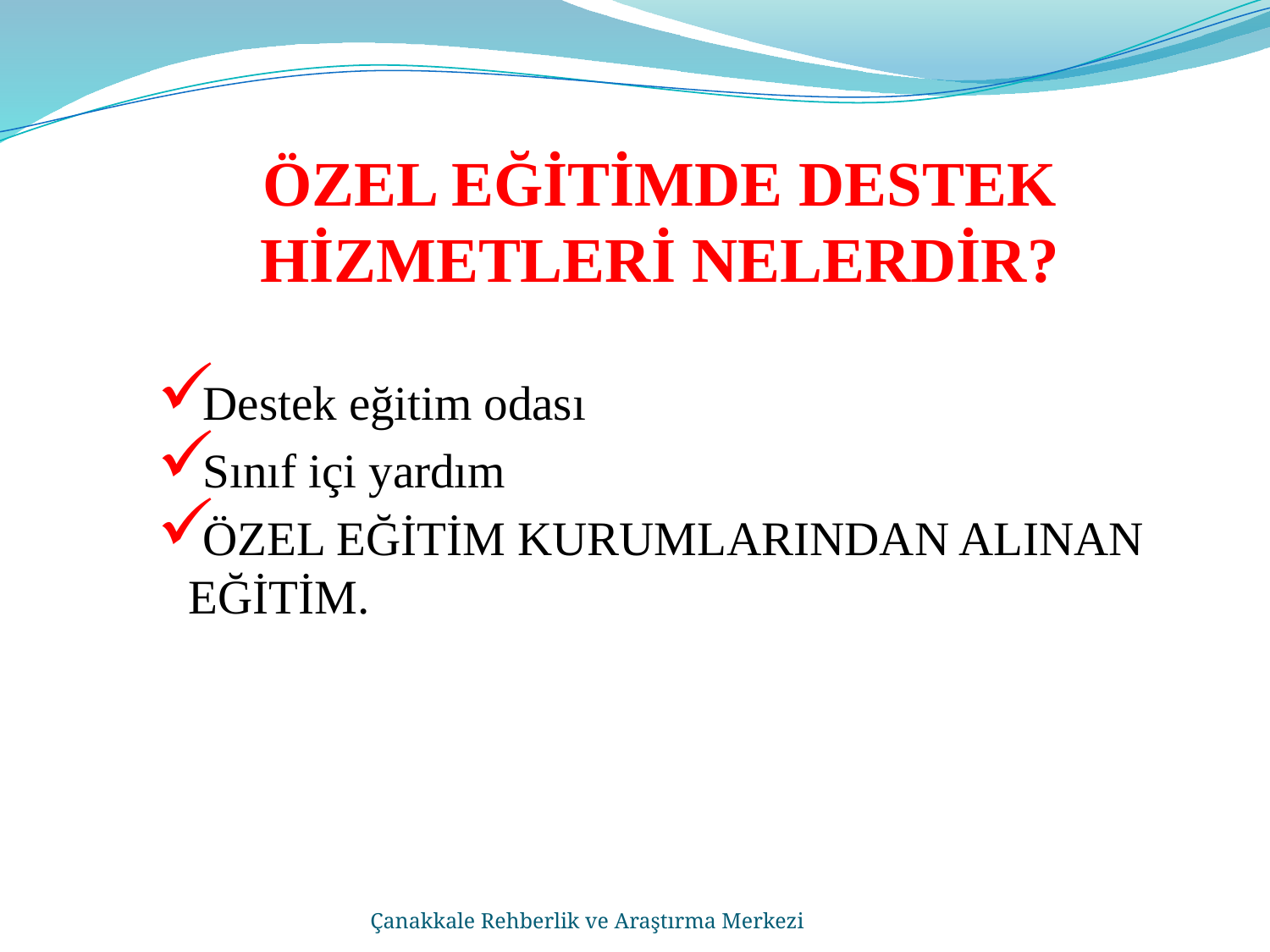

# ÖZEL EĞİTİMDE DESTEK HİZMETLERİ NELERDİR?
Destek eğitim odası
Sınıf içi yardım
ÖZEL EĞİTİM KURUMLARINDAN ALINAN EĞİTİM.

Çanakkale Rehberlik ve Araştırma Merkezi